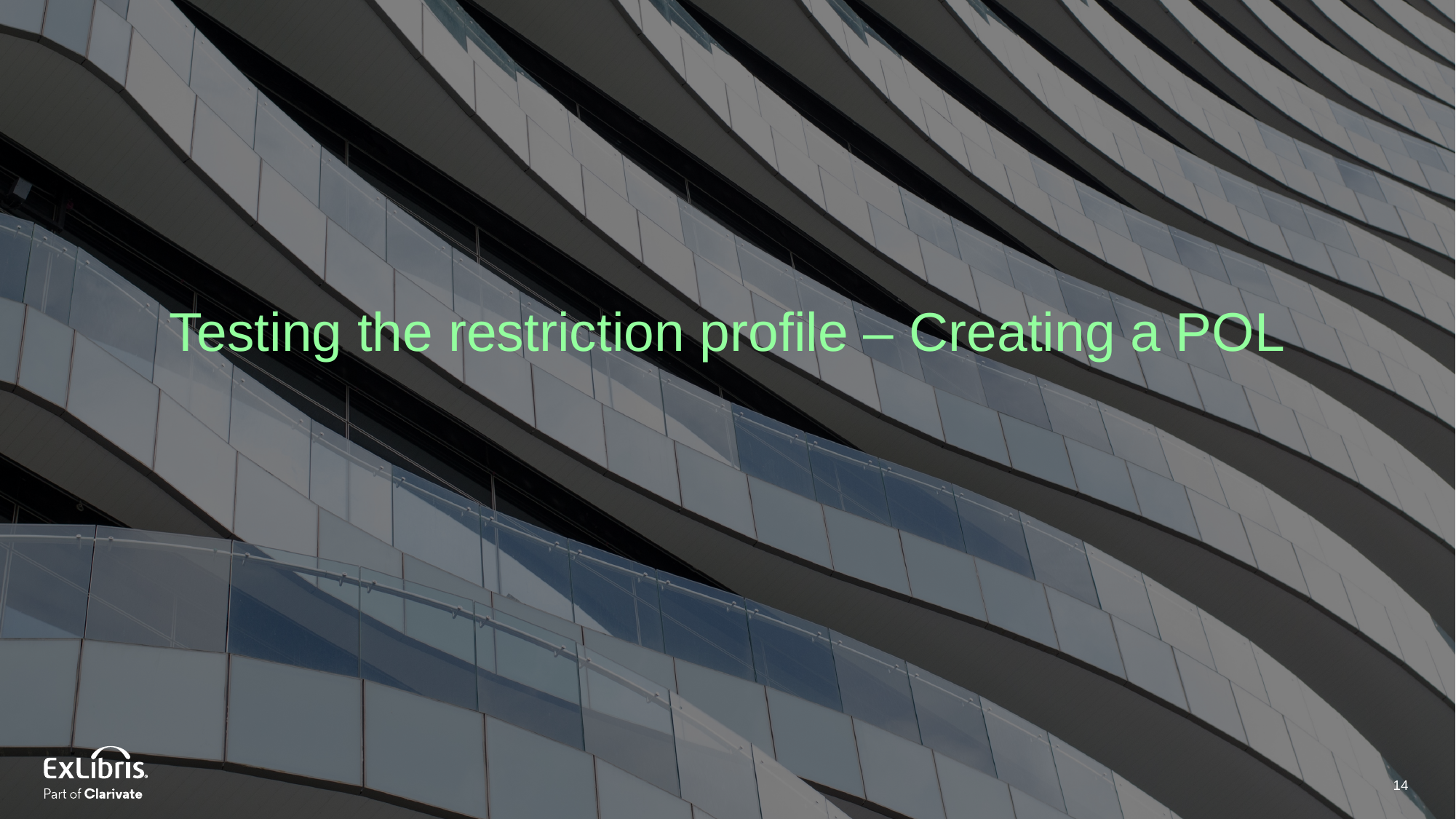

Testing the restriction profile – Creating a POL

14